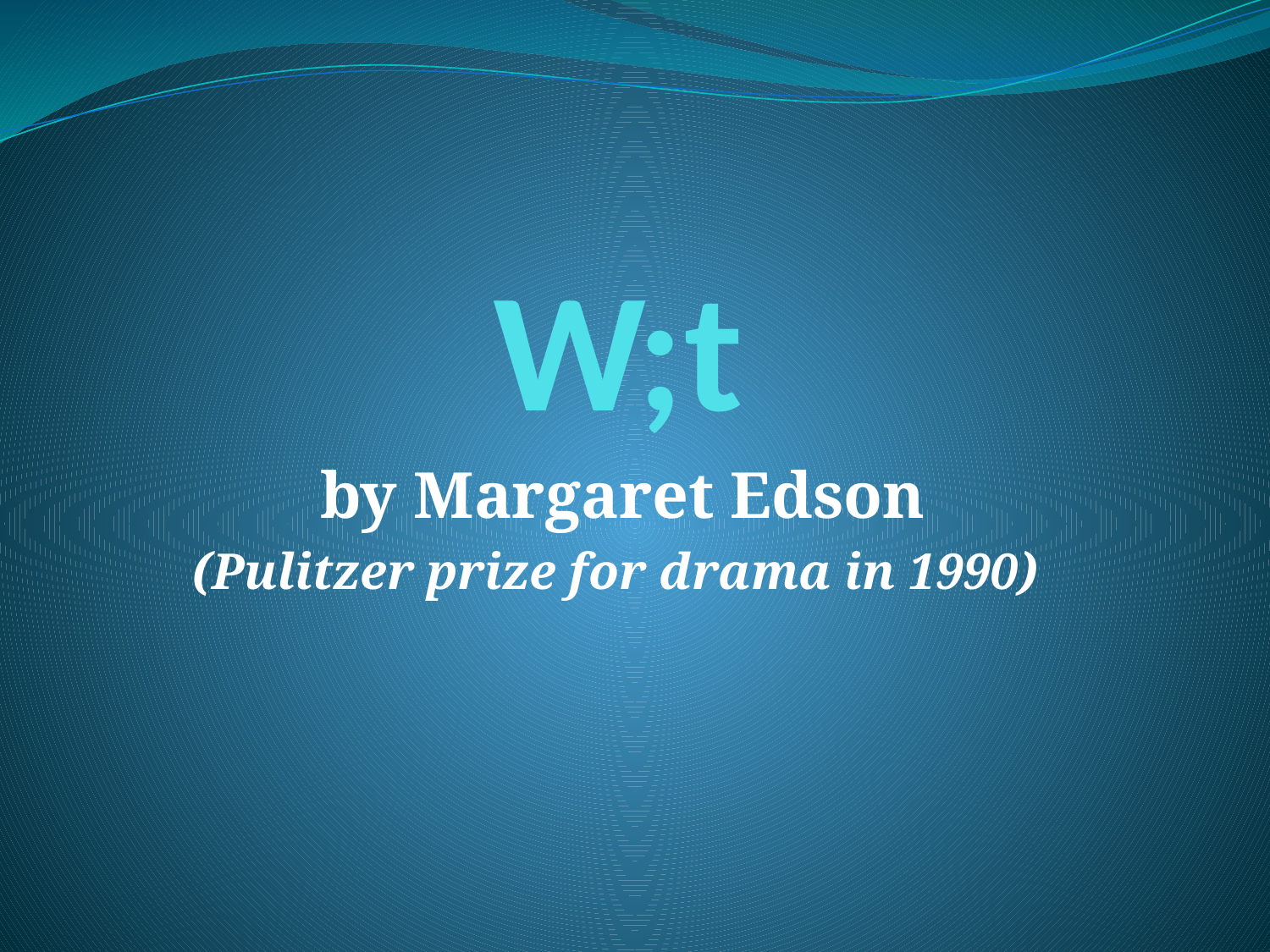

# W;t
 by Margaret Edson
(Pulitzer prize for drama in 1990)